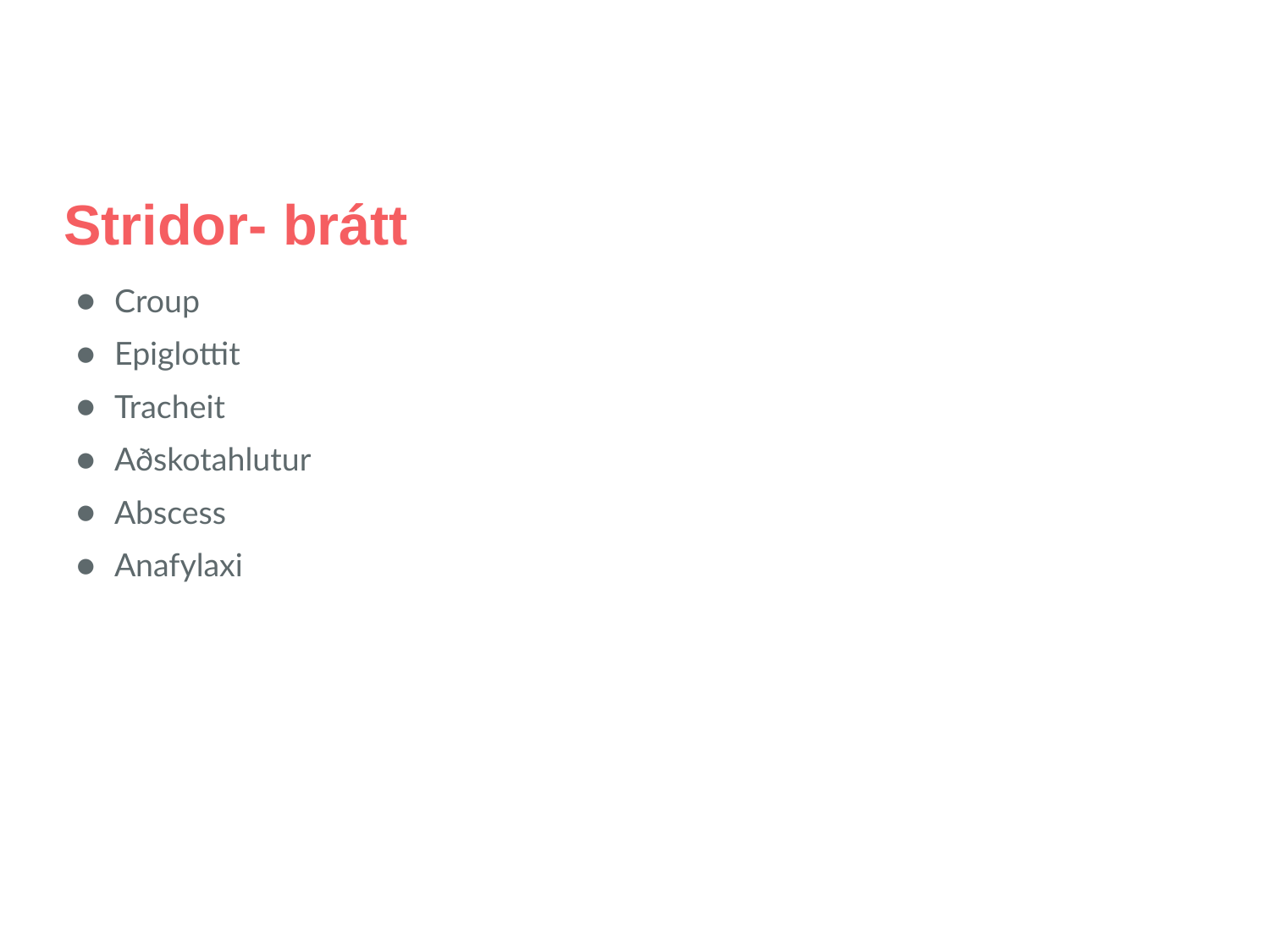

# Stridor- brátt
Croup
Epiglottit
Tracheit
Aðskotahlutur
Abscess
Anafylaxi